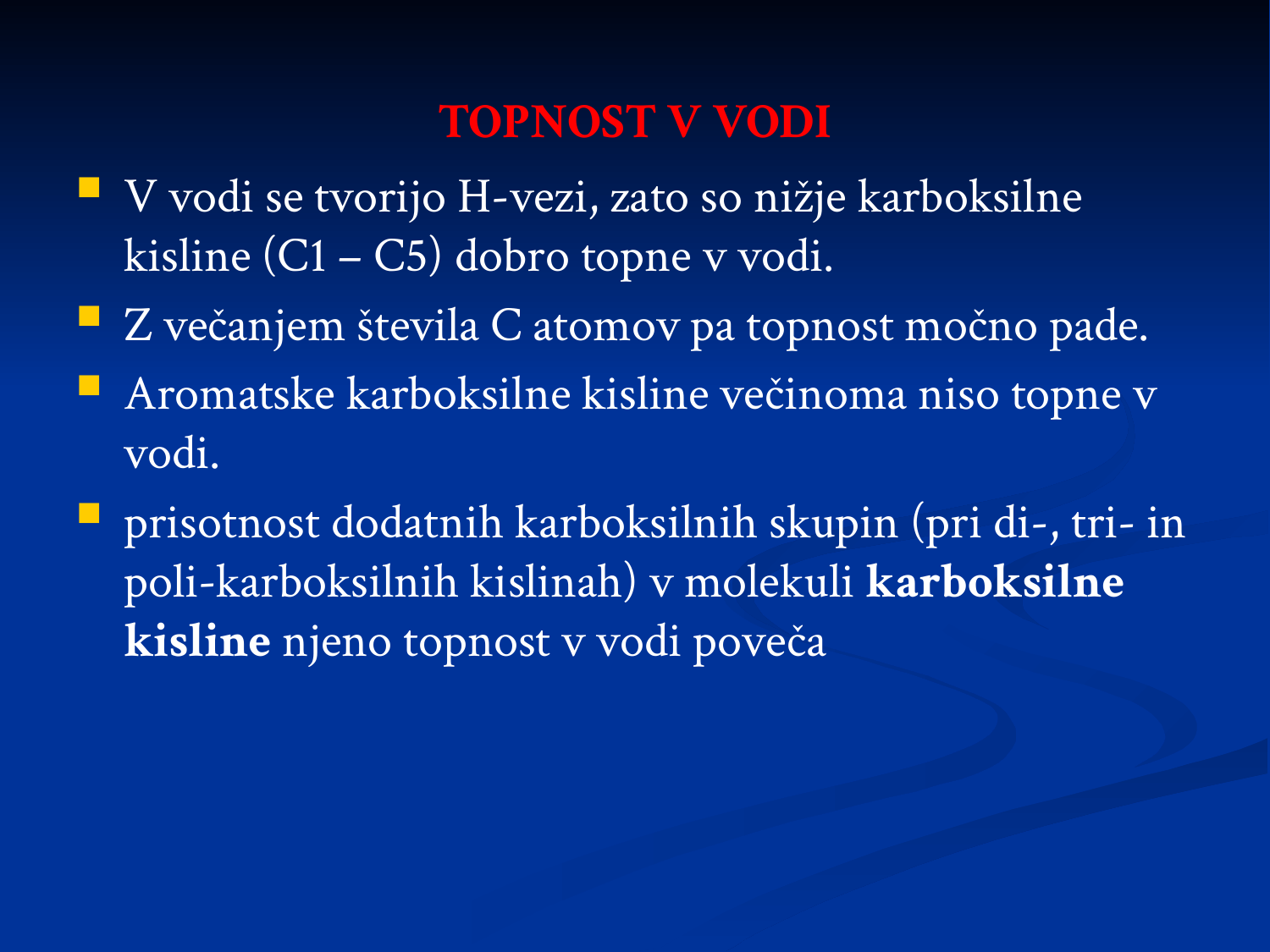

# TOPNOST V VODI
V vodi se tvorijo H-vezi, zato so nižje karboksilne kisline (C1 – C5) dobro topne v vodi.
Z večanjem števila C atomov pa topnost močno pade.
Aromatske karboksilne kisline večinoma niso topne v vodi.
prisotnost dodatnih karboksilnih skupin (pri di-, tri- in poli-karboksilnih kislinah) v molekuli karboksilne kisline njeno topnost v vodi poveča